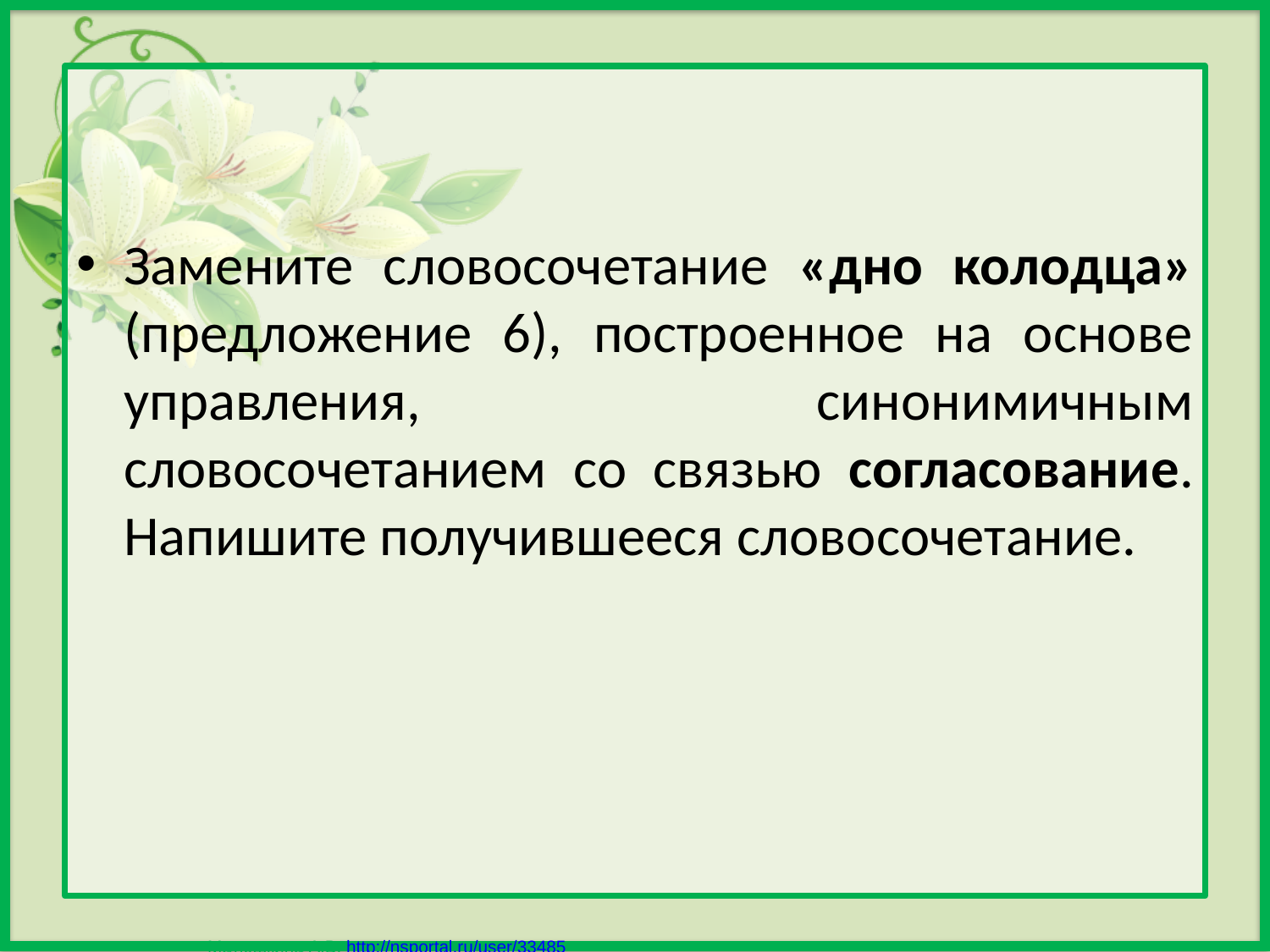

Замените словосочетание «дно колодца» (предложение 6), построенное на основе управления, синонимичным словосочетанием со связью согласование. Напишите получившееся словосочетание.